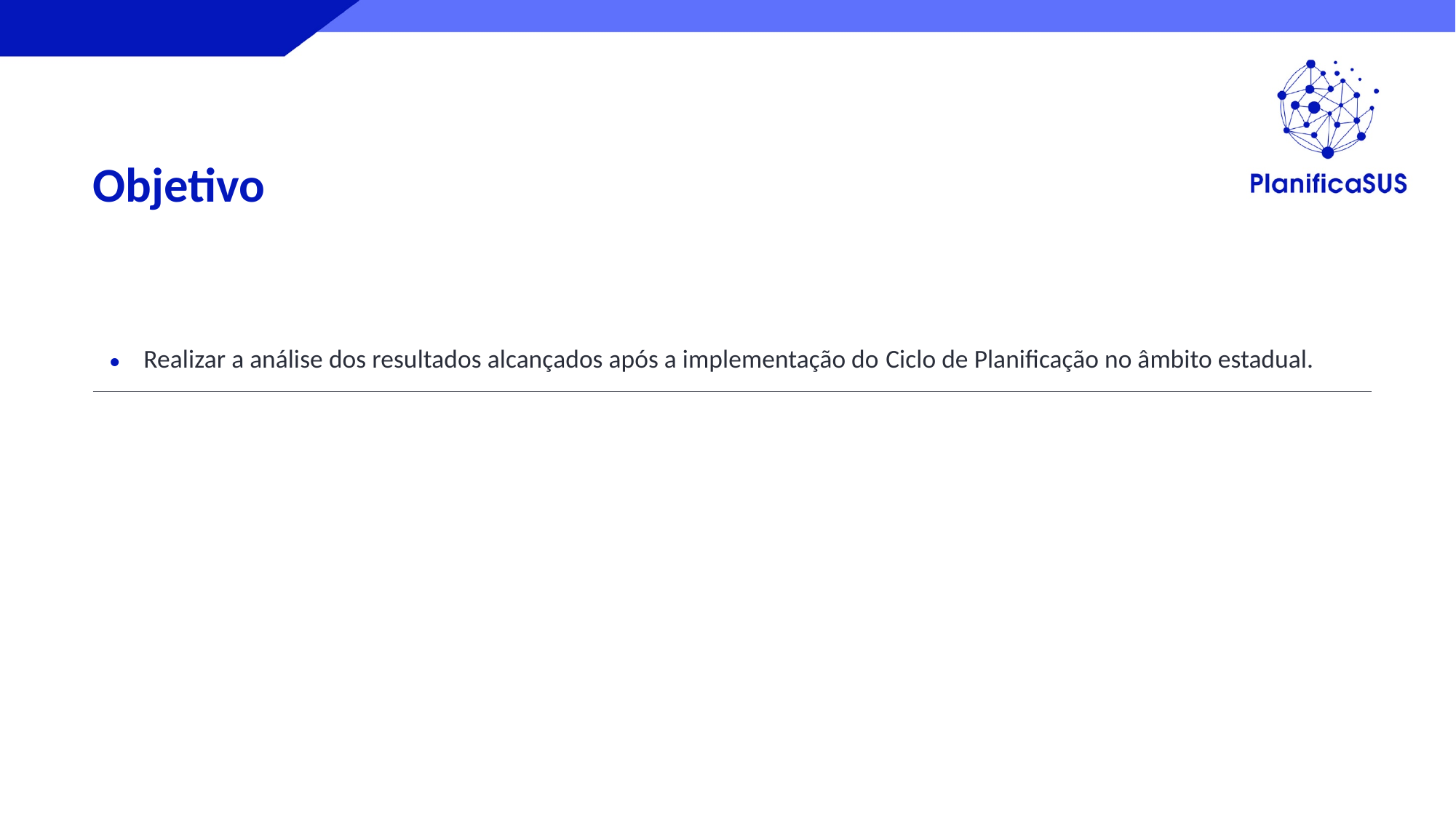

Objetivo
| Realizar a análise dos resultados alcançados após a implementação do Ciclo de Planificação no âmbito estadual. |
| --- |